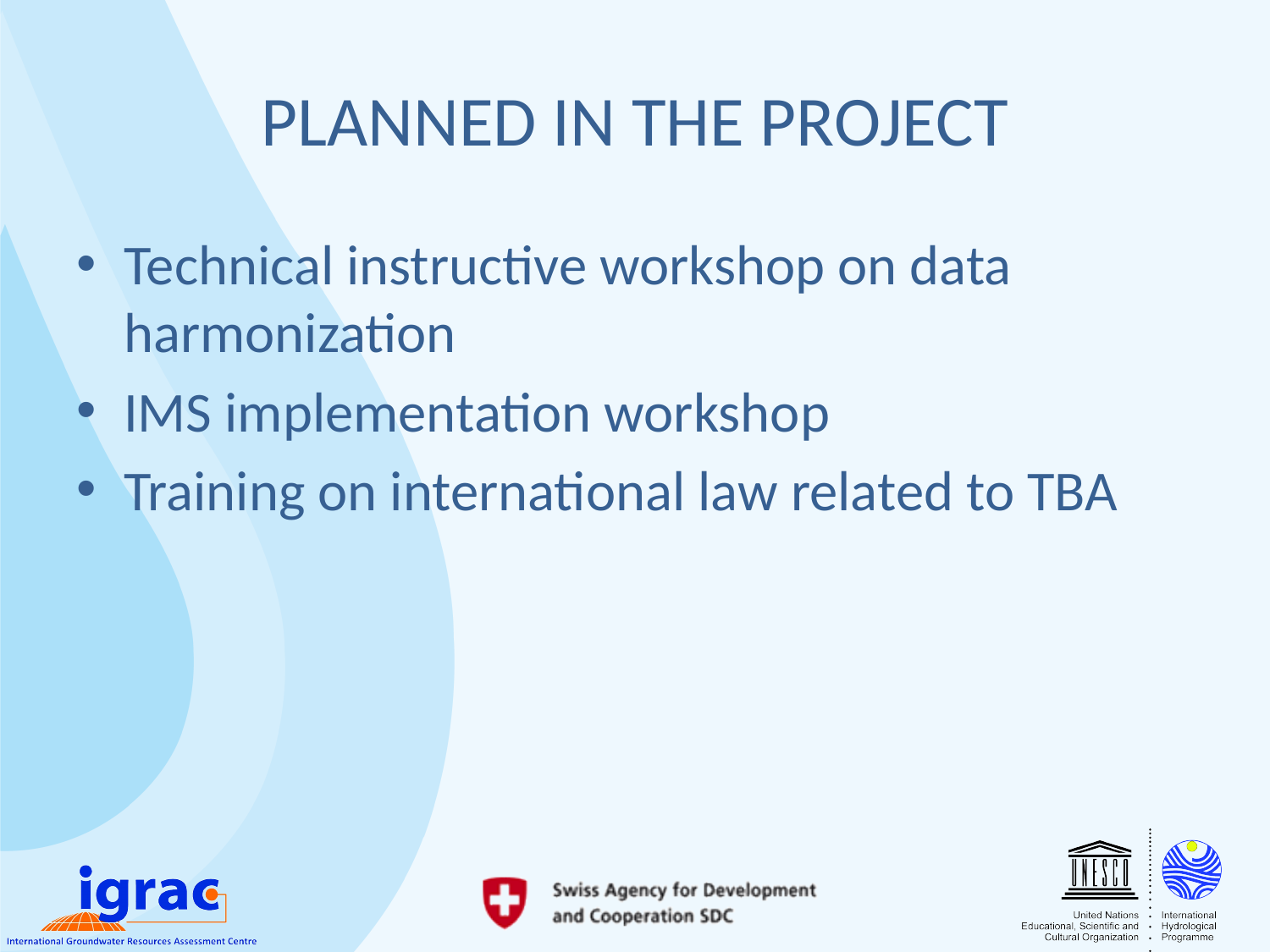

# PLANNED IN THE PROJECT
Technical instructive workshop on data harmonization
IMS implementation workshop
Training on international law related to TBA